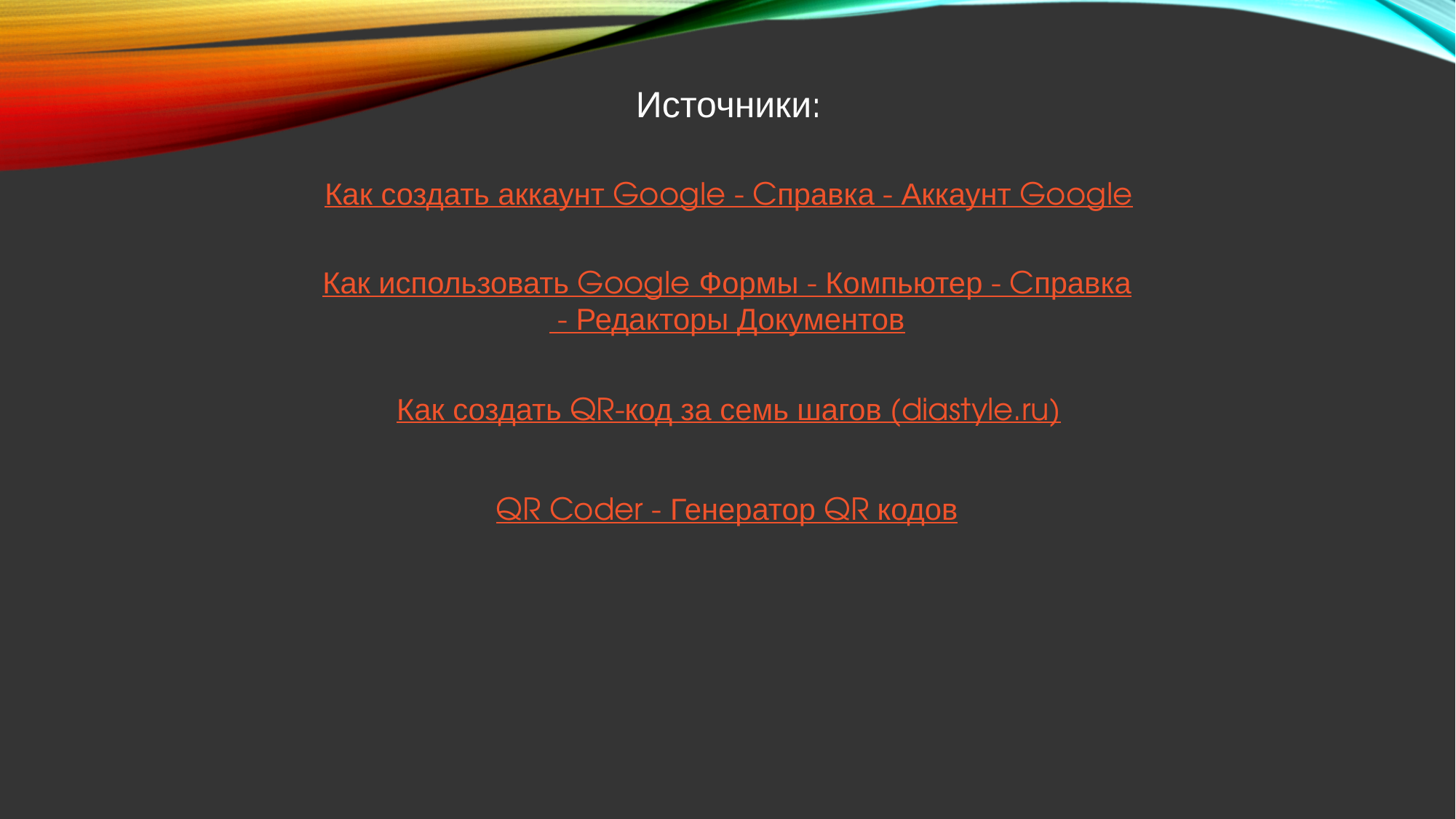

Источники:
Как создать аккаунт Google - Cправка - Аккаунт Google
Как использовать Google Формы - Компьютер - Cправка - Редакторы Документов
Как создать QR-код за семь шагов (diastyle.ru)
QR Coder - Генератор QR кодов